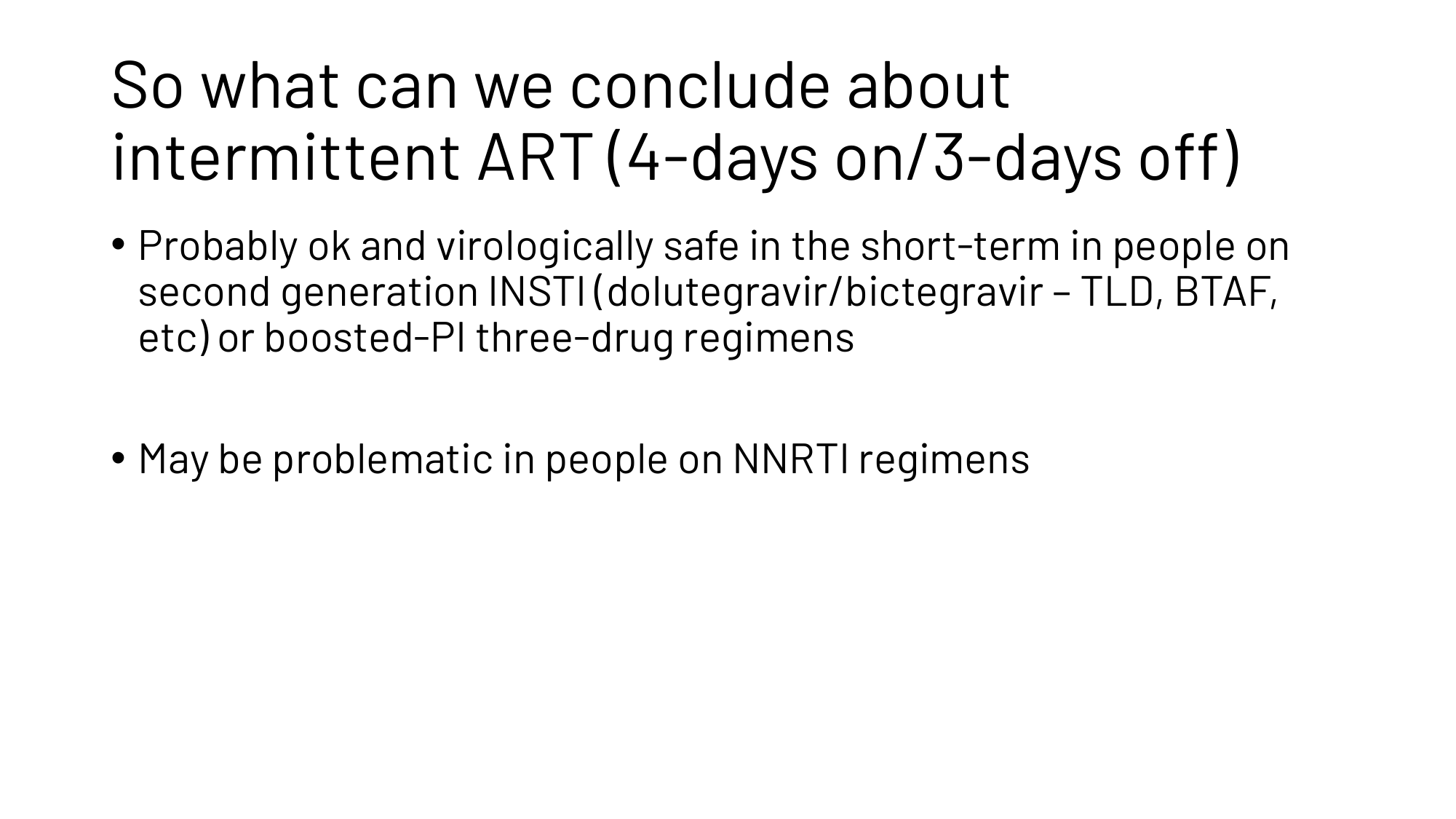

# So what can we conclude about intermittent ART (4-days on/3-days off)
Probably ok and virologically safe in the short-term in people on second generation INSTI (dolutegravir/bictegravir – TLD, BTAF, etc) or boosted-PI three-drug regimens

May be problematic in people on NNRTI regimens